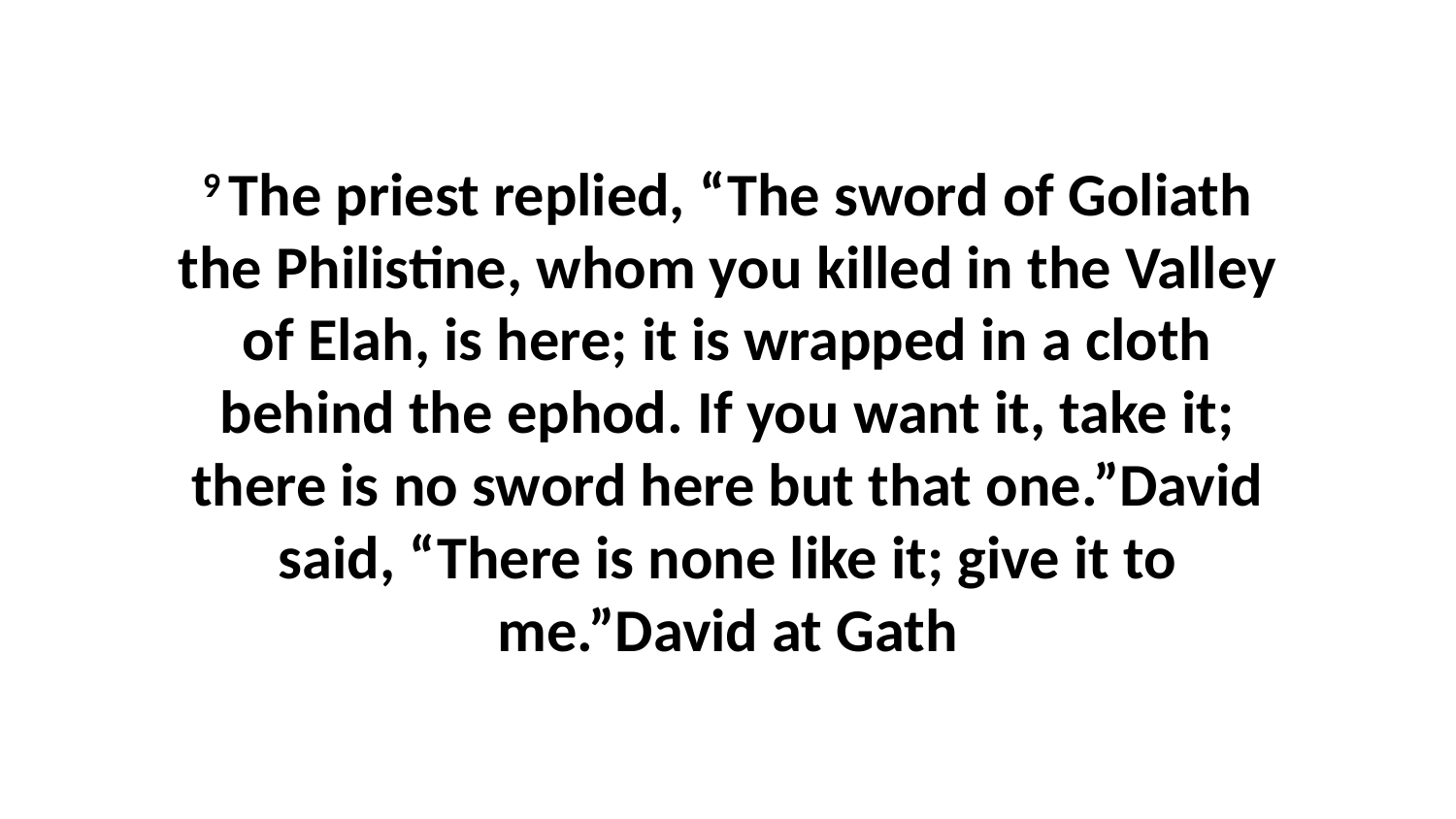

9 The priest replied, “The sword of Goliath the Philistine, whom you killed in the Valley of Elah, is here; it is wrapped in a cloth behind the ephod. If you want it, take it; there is no sword here but that one.”David said, “There is none like it; give it to me.”David at Gath